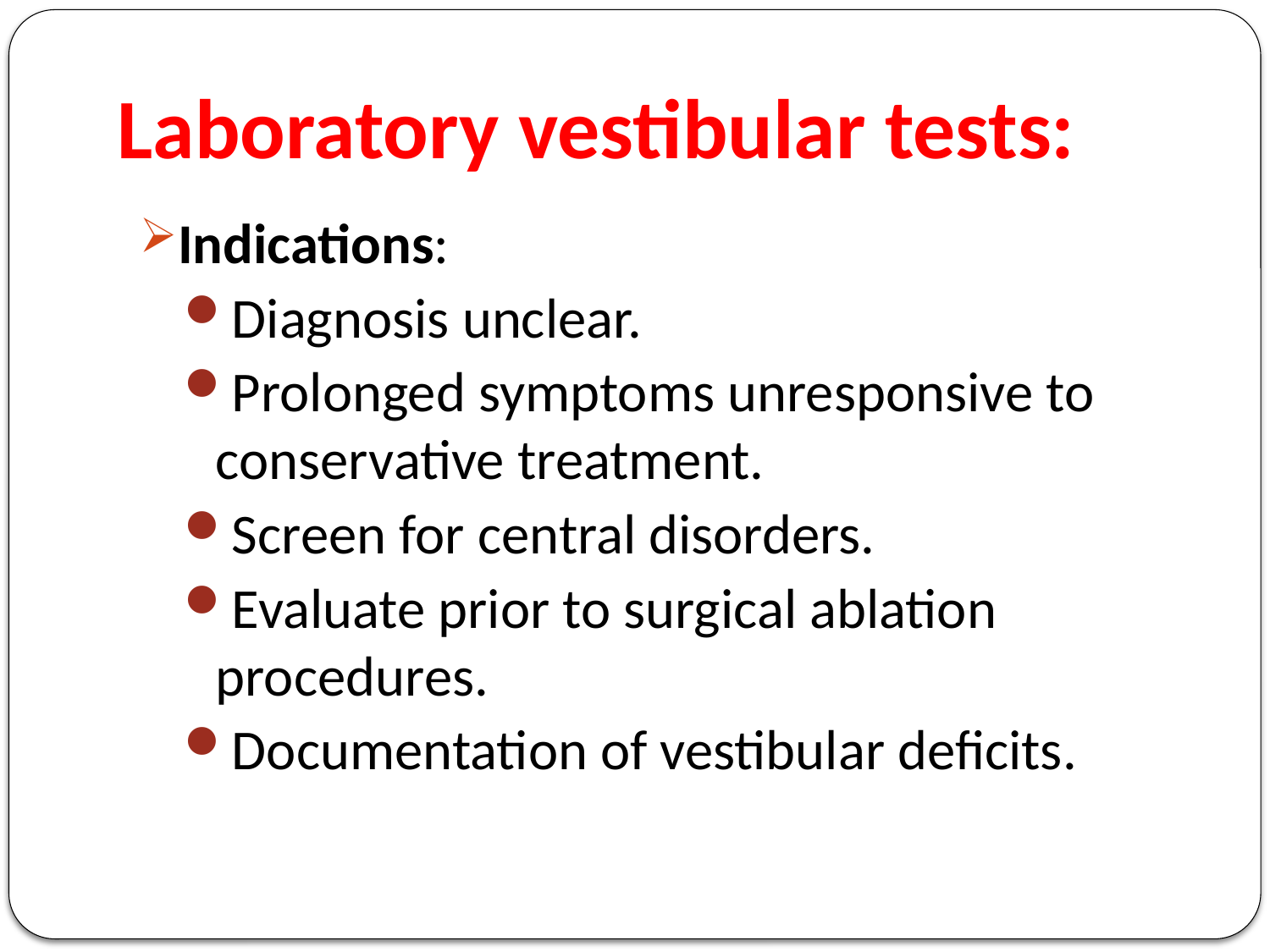

# Laboratory vestibular tests:
Indications:
Diagnosis unclear.
Prolonged symptoms unresponsive to conservative treatment.
Screen for central disorders.
Evaluate prior to surgical ablation procedures.
Documentation of vestibular deficits.